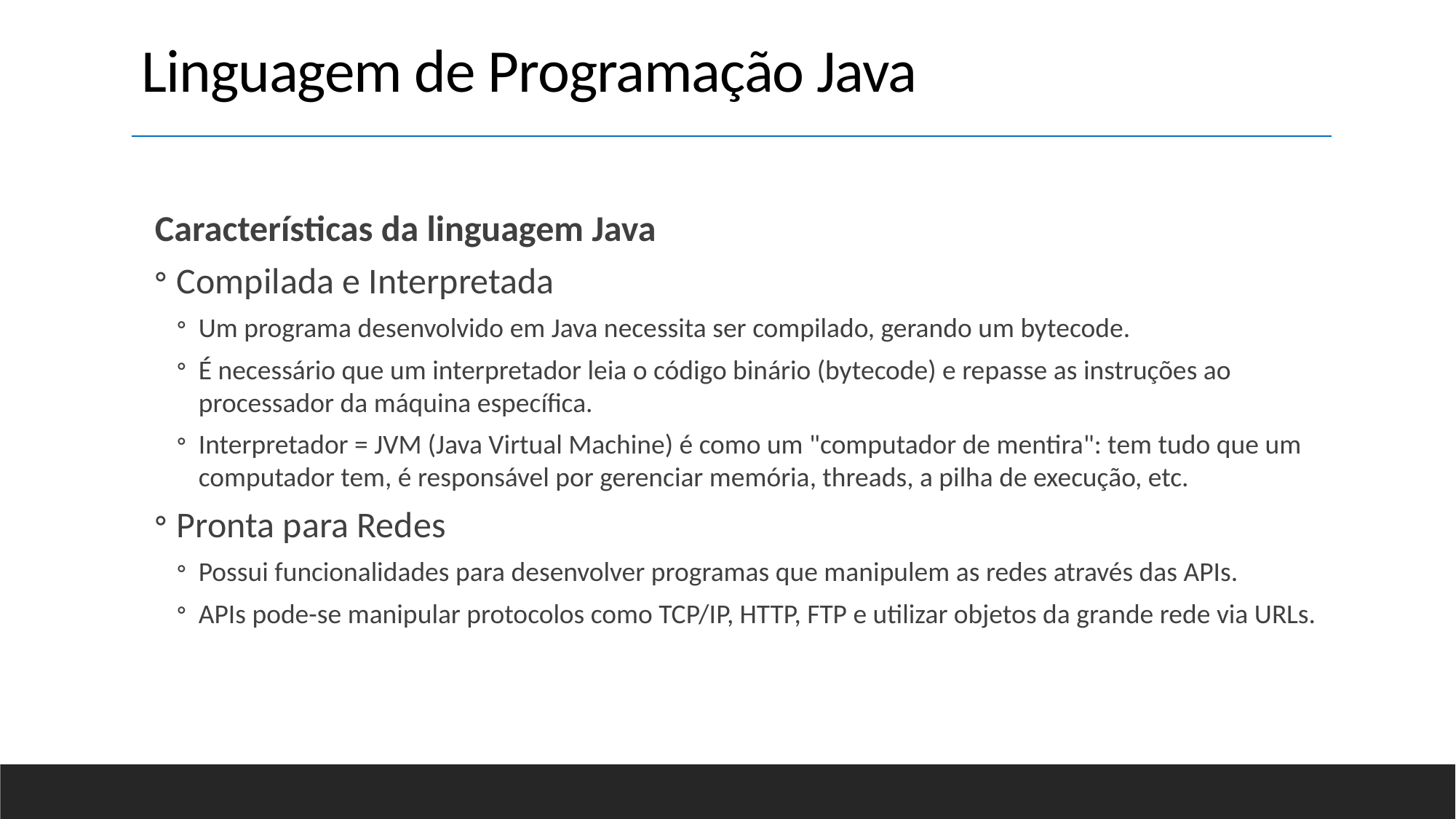

Linguagem de Programação Java

Características da linguagem Java
Compilada e Interpretada
Um programa desenvolvido em Java necessita ser compilado, gerando um bytecode.
É necessário que um interpretador leia o código binário (bytecode) e repasse as instruções ao processador da máquina específica.
Interpretador = JVM (Java Virtual Machine) é como um "computador de mentira": tem tudo que um computador tem, é responsável por gerenciar memória, threads, a pilha de execução, etc.
Pronta para Redes
Possui funcionalidades para desenvolver programas que manipulem as redes através das APIs.
APIs pode-se manipular protocolos como TCP/IP, HTTP, FTP e utilizar objetos da grande rede via URLs.